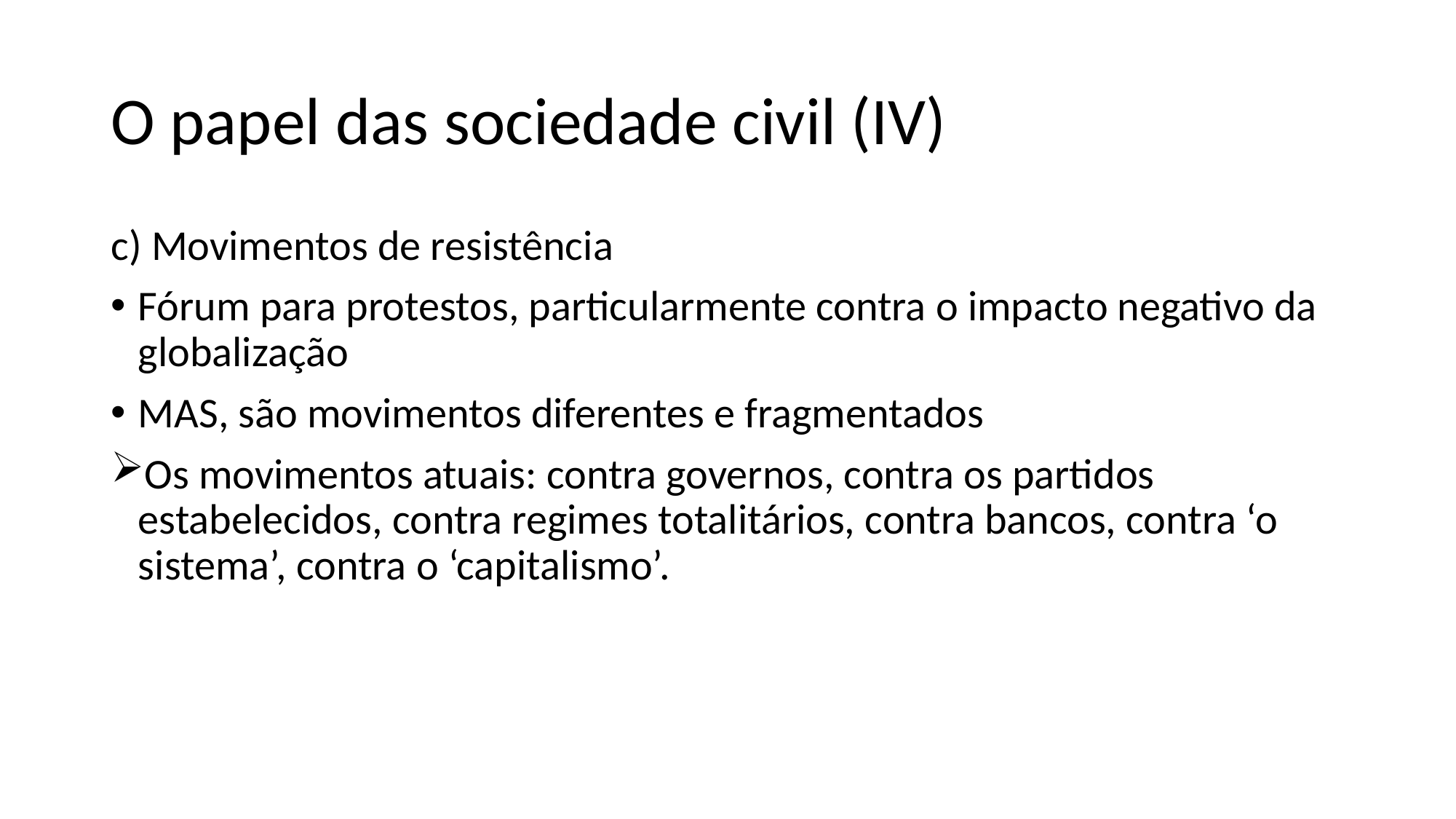

# O papel das sociedade civil (IV)
c) Movimentos de resistência
Fórum para protestos, particularmente contra o impacto negativo da globalização
MAS, são movimentos diferentes e fragmentados
Os movimentos atuais: contra governos, contra os partidos estabelecidos, contra regimes totalitários, contra bancos, contra ‘o sistema’, contra o ‘capitalismo’.